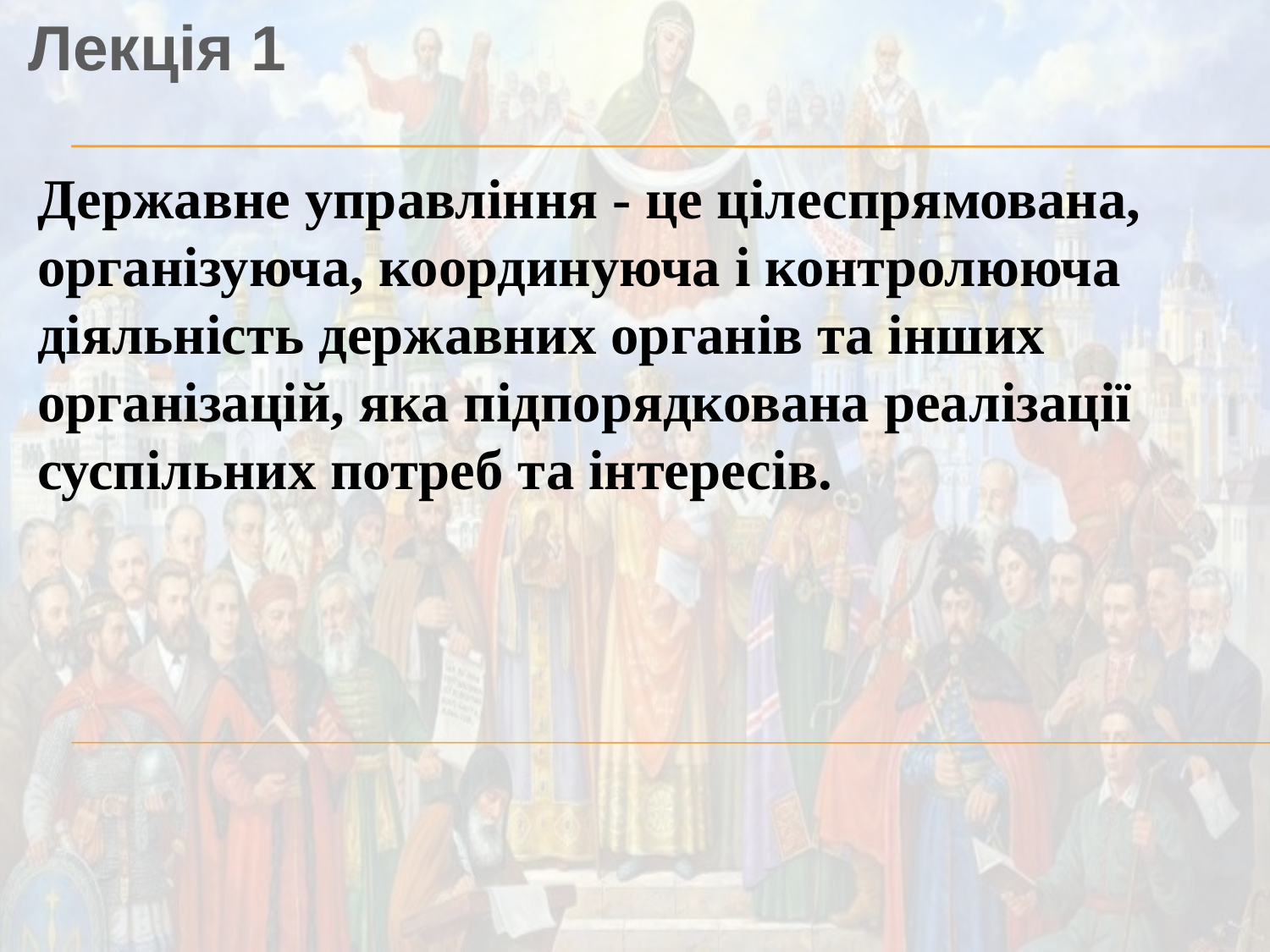

Лекція 1
Державне управління - це цілеспрямована, організуюча, координуюча і контролююча діяльність державних органів та інших організацій, яка підпорядкована реалізації суспільних потреб та інтересів.